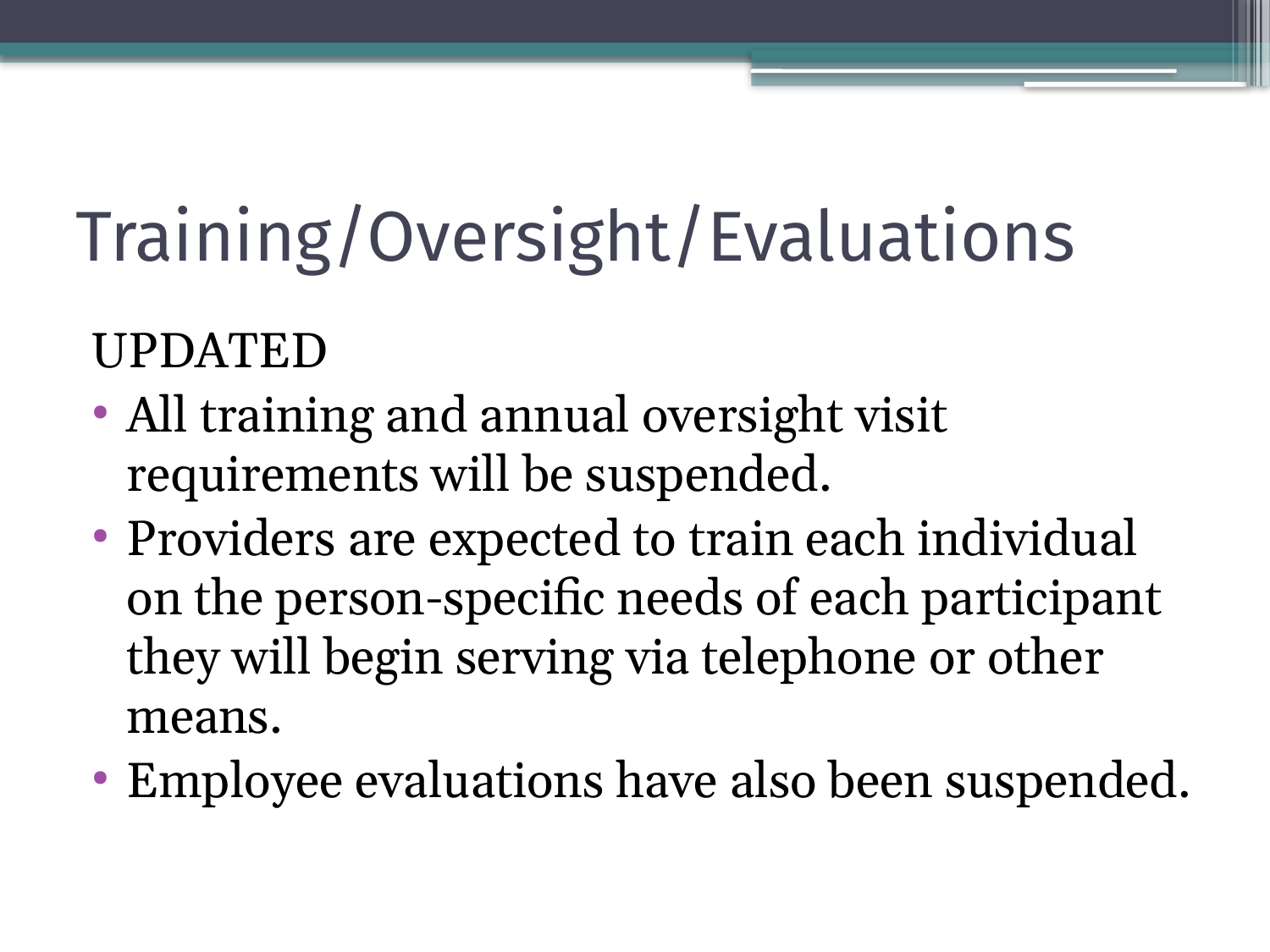

# Training/Oversight/Evaluations
UPDATED
All training and annual oversight visit requirements will be suspended.
Providers are expected to train each individual on the person-specific needs of each participant they will begin serving via telephone or other means.
Employee evaluations have also been suspended.